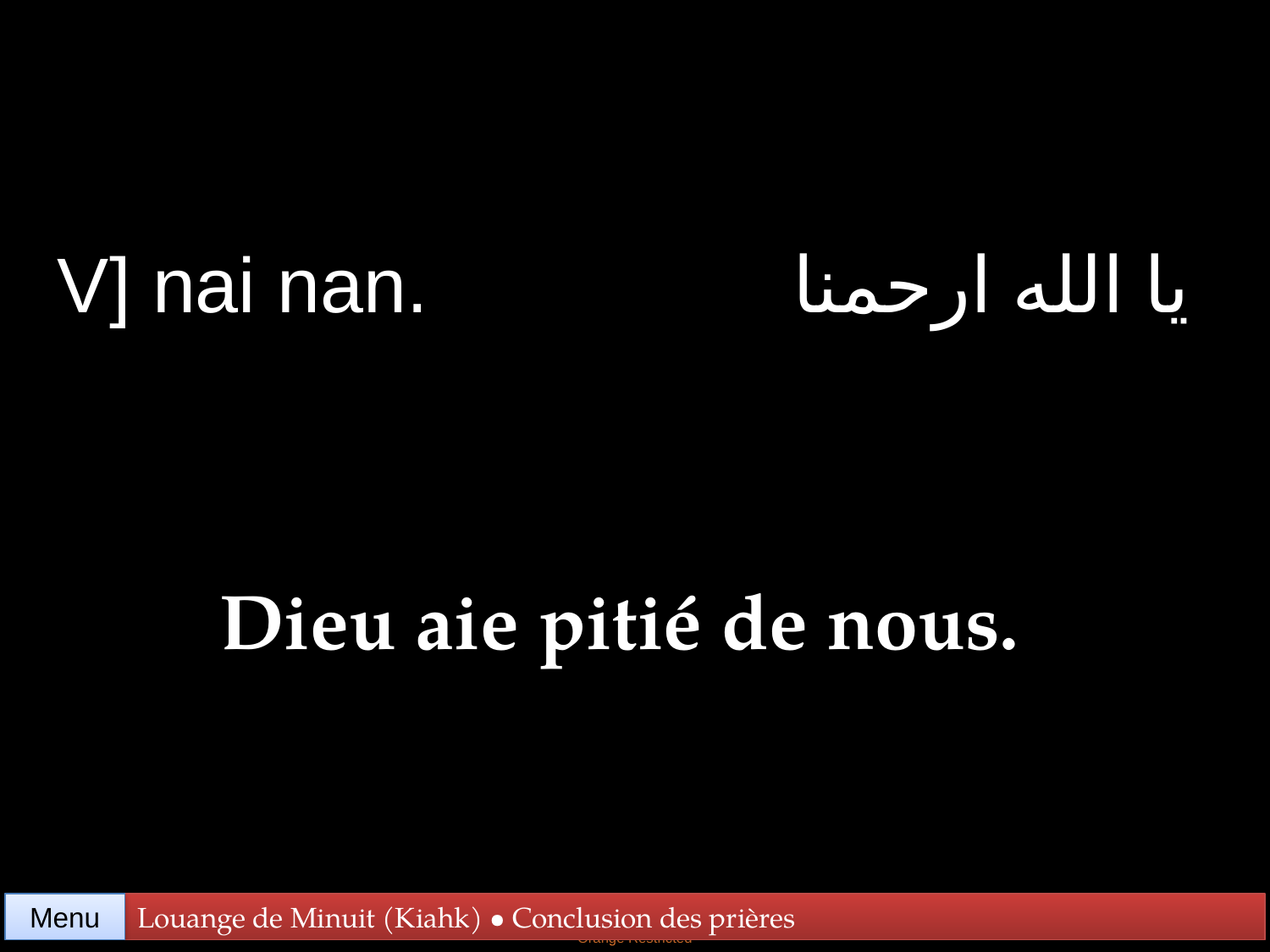

V] nai nan.
يا الله ارحمنا
Dieu aie pitié de nous.
Menu
Louange de Minuit (Kiahk) • Conclusion des prières